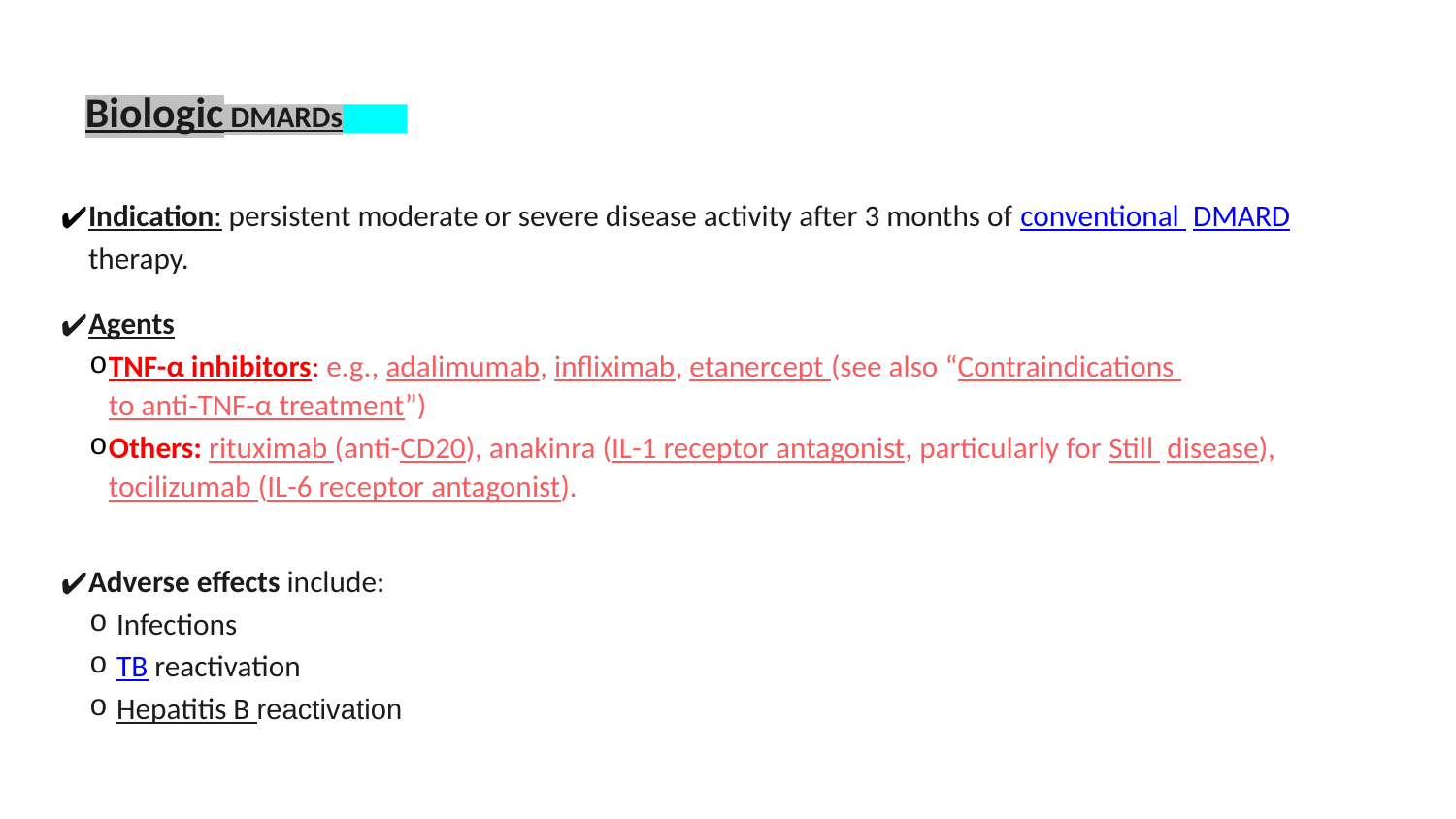

Biologic DMARDs
Indication: persistent moderate or severe disease activity after 3 months of conventional  DMARD therapy.

Agents
TNF-α inhibitors: e.g., adalimumab, infliximab, etanercept (see also “Contraindications  to anti-TNF-α treatment”)
Others: rituximab (anti-CD20), anakinra (IL-1 receptor antagonist, particularly for Still  disease), tocilizumab (IL-6 receptor antagonist).

Adverse effects include:
Infections
TB reactivation
Hepatitis B reactivation